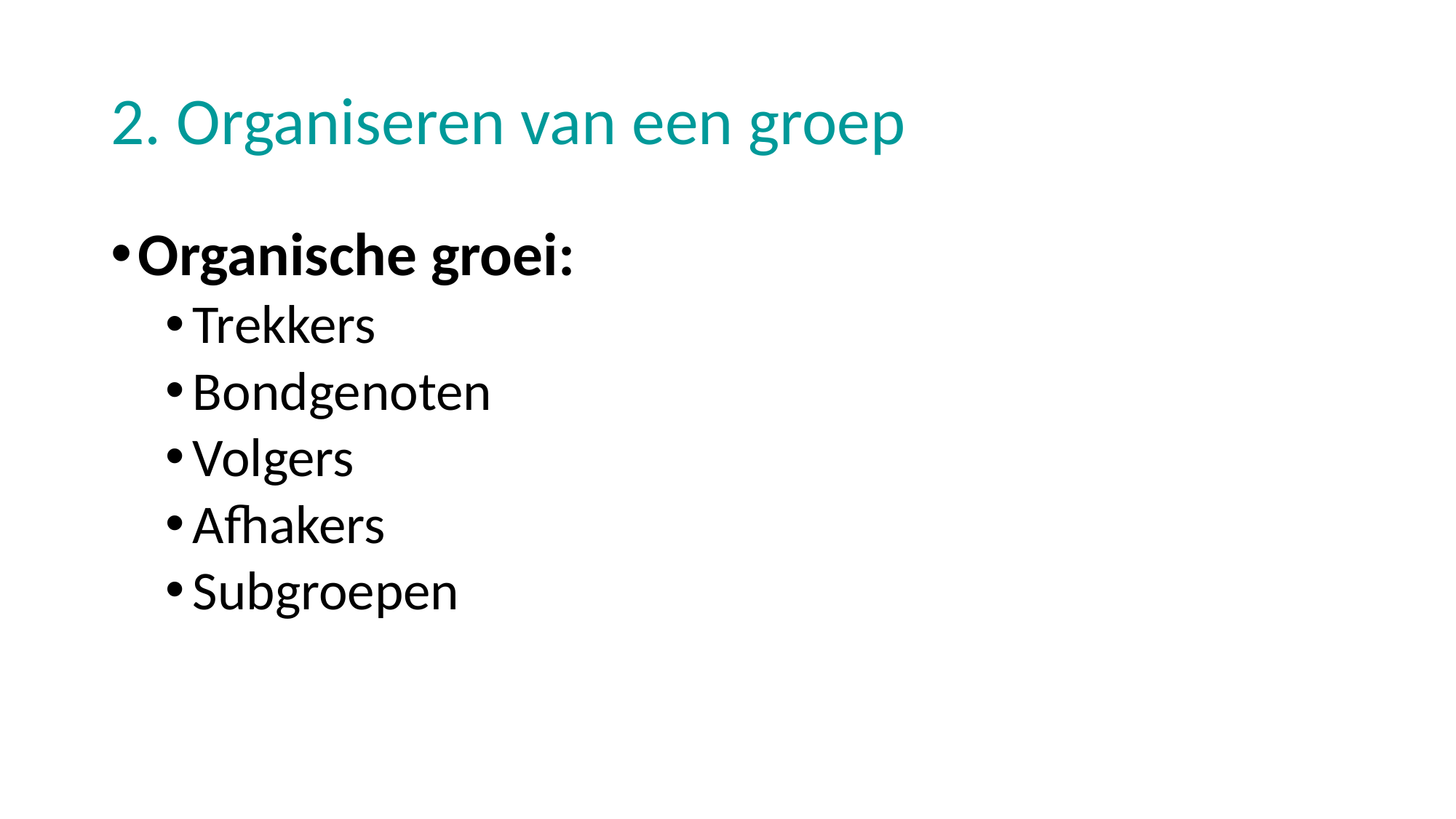

# 2. Organiseren van een groep
Organische groei:
Trekkers
Bondgenoten
Volgers
Afhakers
Subgroepen